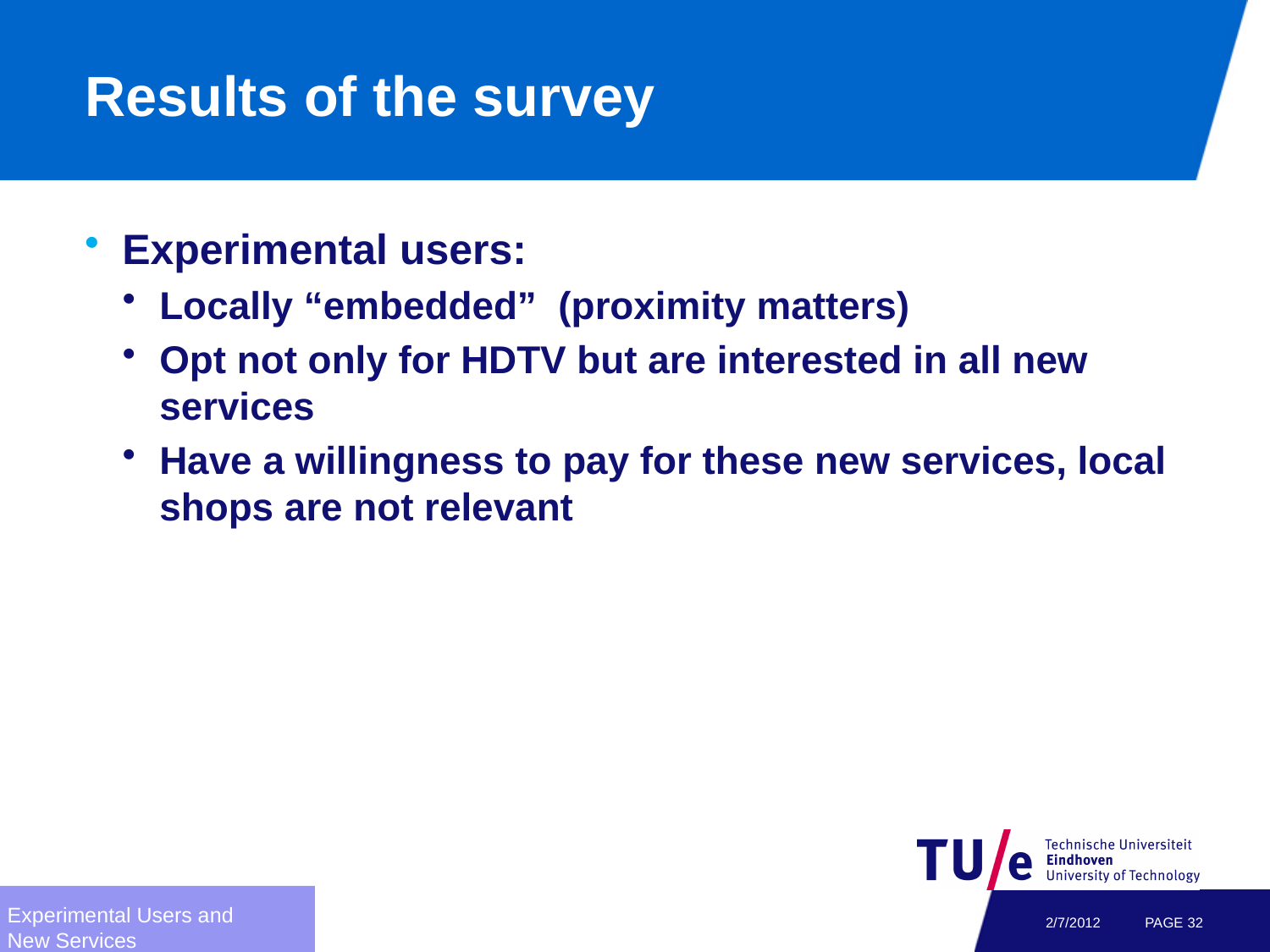

# Results of the survey
Experimental users:
Locally “embedded”  (proximity matters)
Opt not only for HDTV but are interested in all new services
Have a willingness to pay for these new services, local shops are not relevant

Experimental Users and
New Services
2/7/2012
PAGE 32